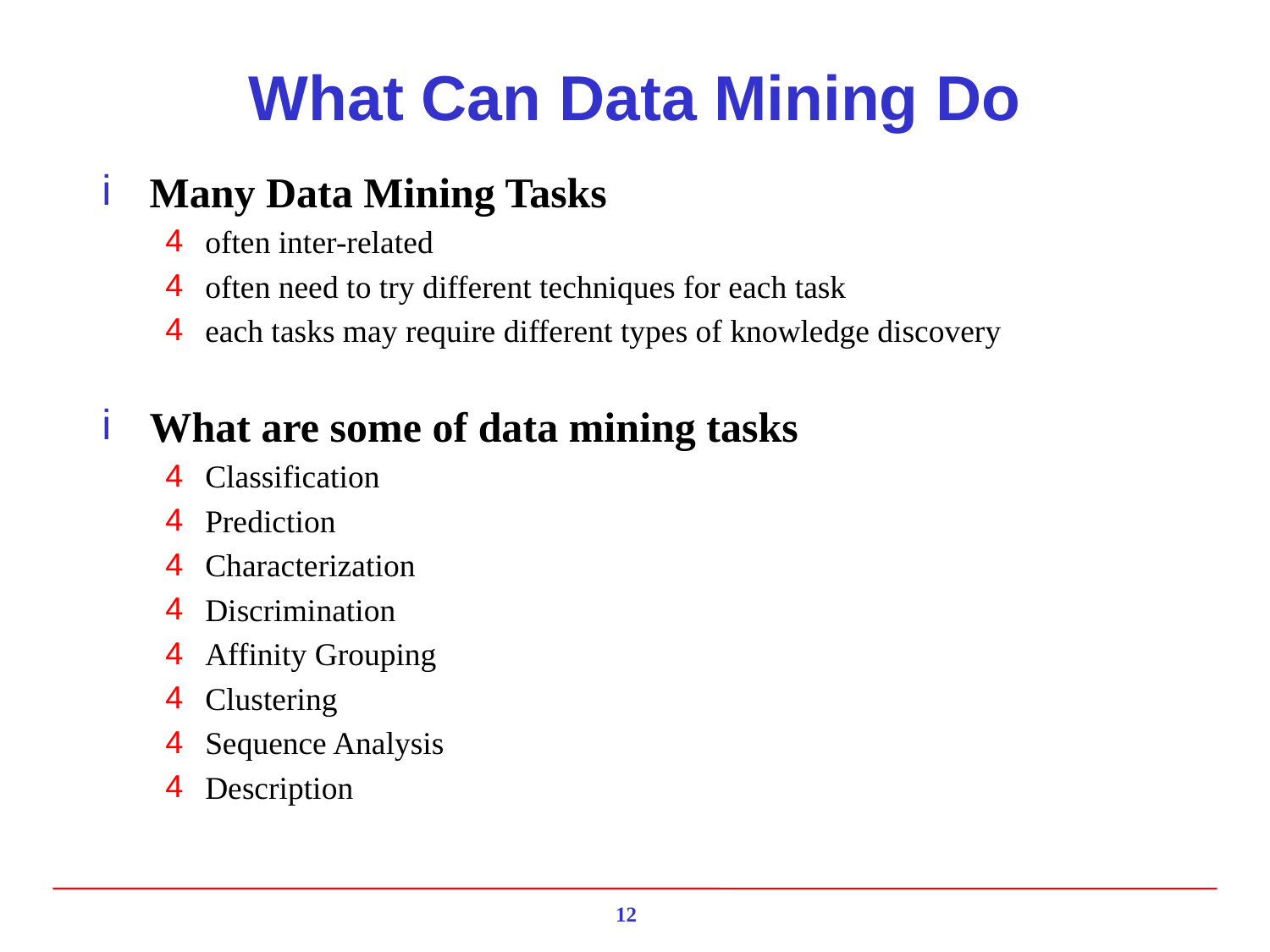

# What Can Data Mining Do
Many Data Mining Tasks
often inter-related
often need to try different techniques for each task
each tasks may require different types of knowledge discovery

What are some of data mining tasks
Classification
Prediction
Characterization
Discrimination
Affinity Grouping
Clustering
Sequence Analysis
Description
12